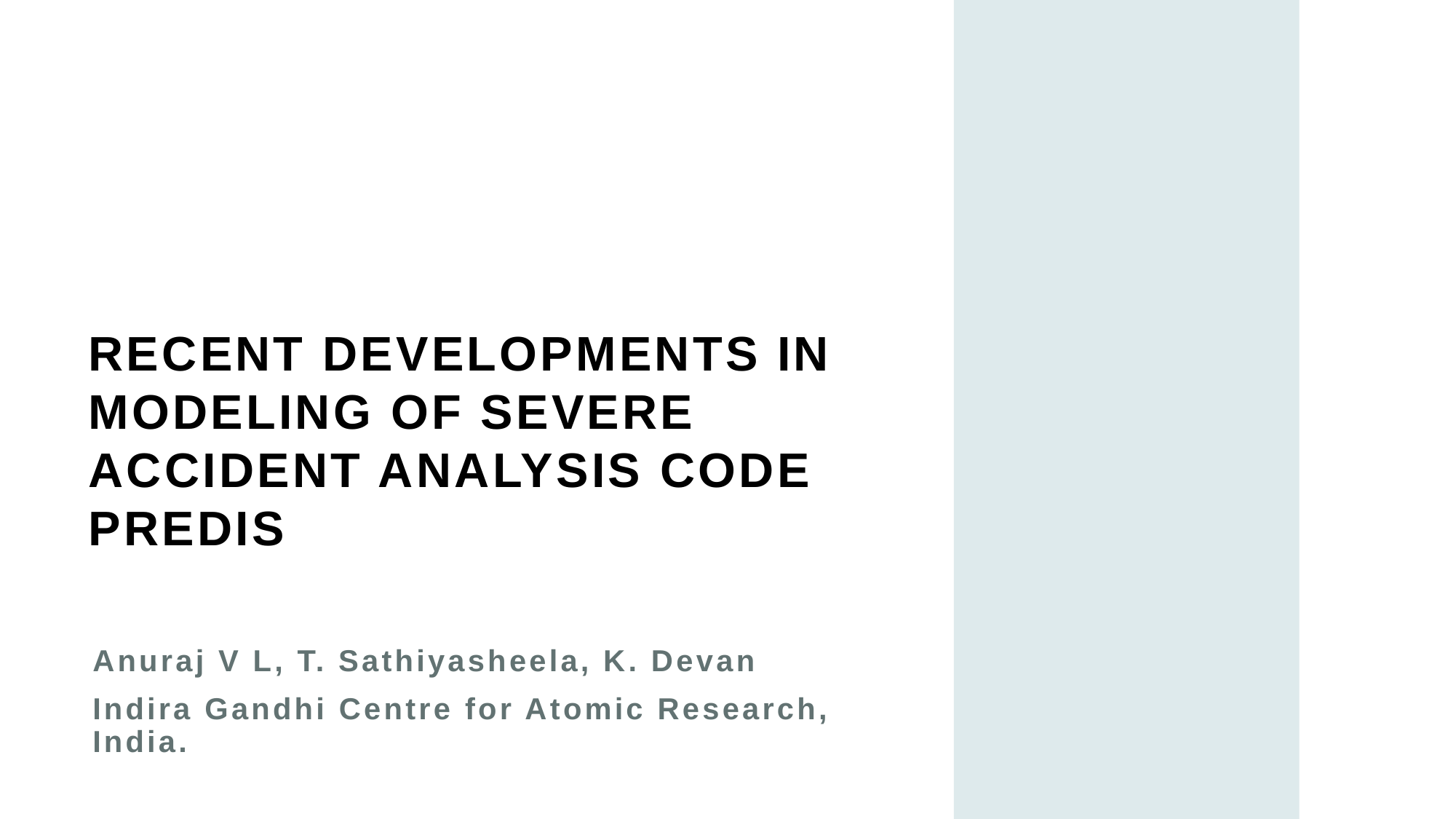

# RECENT DEVELOPMENTS IN MODELING OF SEVERE ACCIDENT ANALYSIS CODE PREDIS
Anuraj V L, T. Sathiyasheela, K. Devan
Indira Gandhi Centre for Atomic Research, India.